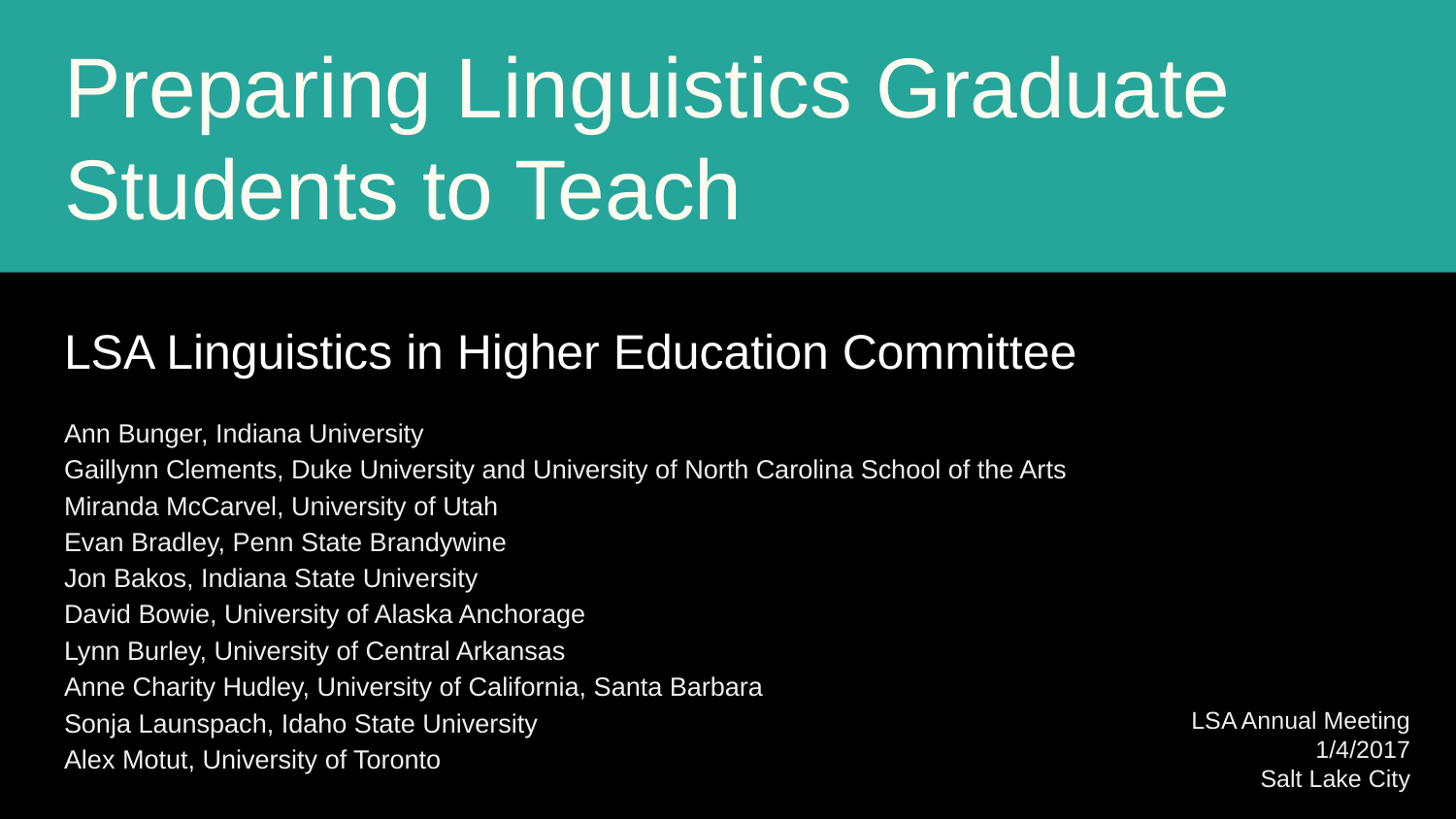

# Preparing Linguistics Graduate Students to Teach
LSA Linguistics in Higher Education Committee

Ann Bunger, Indiana University
Gaillynn Clements, Duke University and University of North Carolina School of the Arts
Miranda McCarvel, University of Utah
Evan Bradley, Penn State Brandywine
Jon Bakos, Indiana State University
David Bowie, University of Alaska Anchorage
Lynn Burley, University of Central Arkansas
Anne Charity Hudley, University of California, Santa Barbara
Sonja Launspach, Idaho State University
Alex Motut, University of Toronto

LSA Annual Meeting
1/4/2017
Salt Lake City